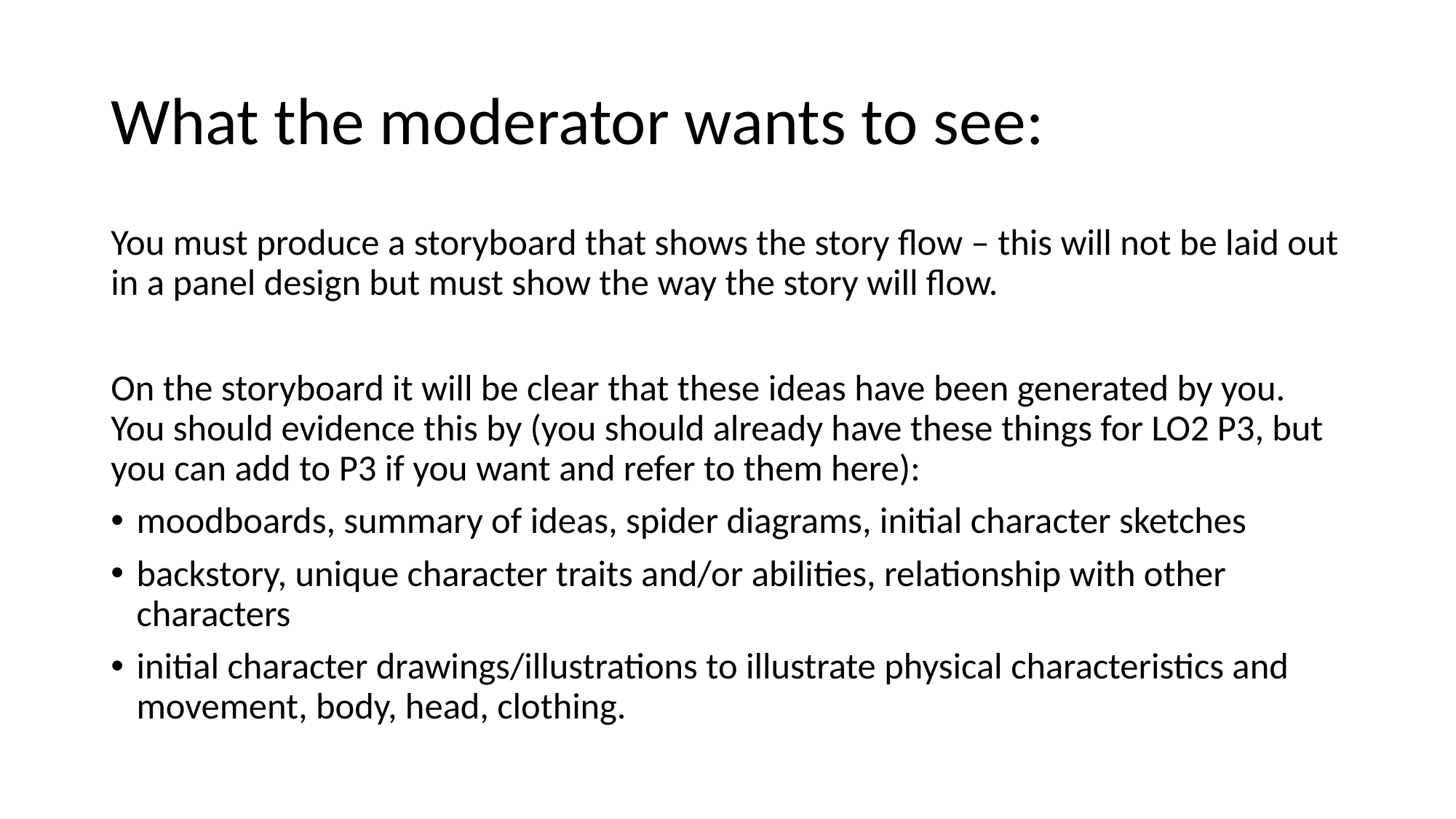

# What the moderator wants to see:
You must produce a storyboard that shows the story flow – this will not be laid out in a panel design but must show the way the story will flow.

On the storyboard it will be clear that these ideas have been generated by you. You should evidence this by (you should already have these things for LO2 P3, but you can add to P3 if you want and refer to them here):
moodboards, summary of ideas, spider diagrams, initial character sketches
backstory, unique character traits and/or abilities, relationship with other characters
initial character drawings/illustrations to illustrate physical characteristics and movement, body, head, clothing.